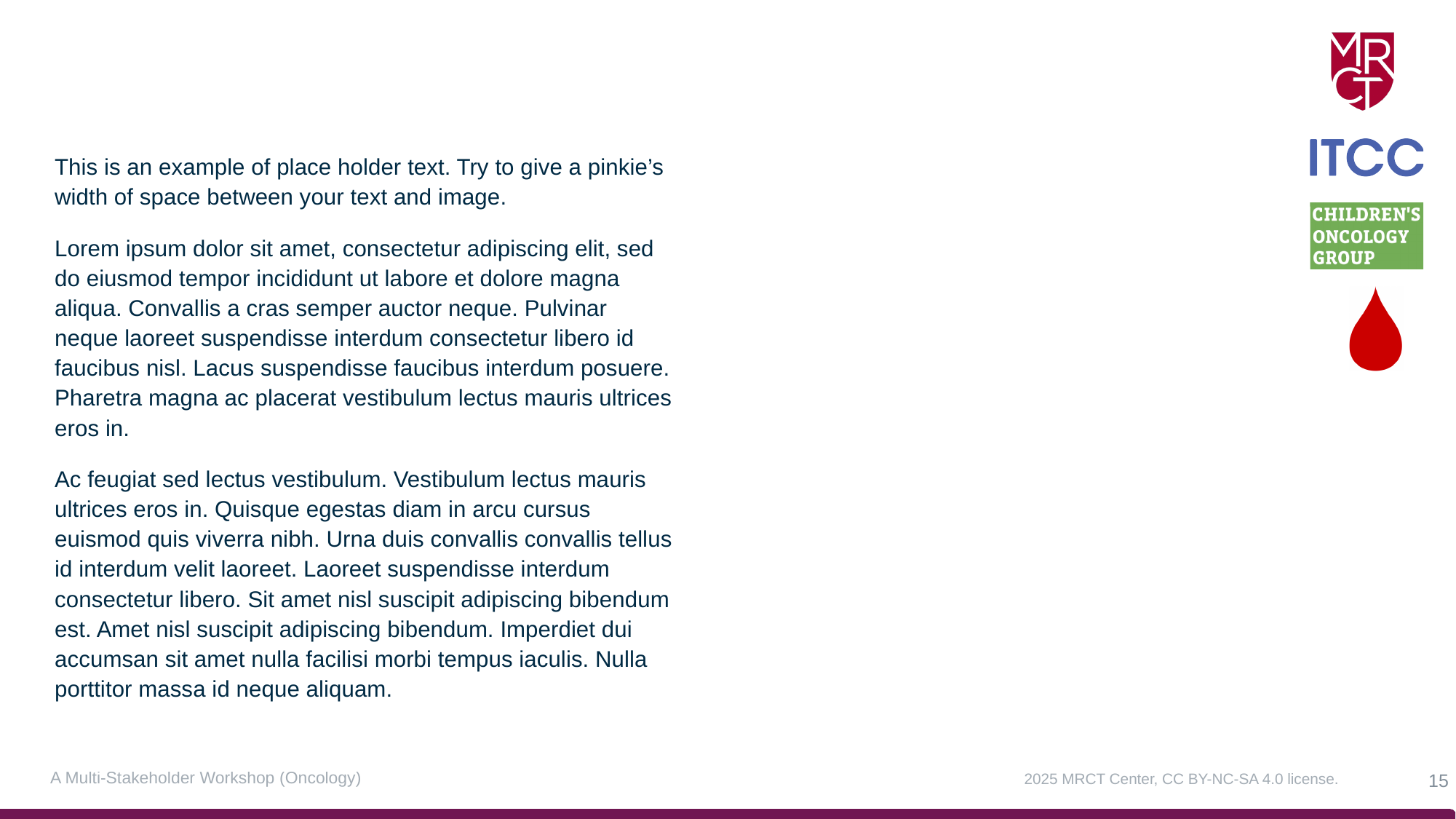

#
This is an example of place holder text. Try to give a pinkie’s width of space between your text and image.
Lorem ipsum dolor sit amet, consectetur adipiscing elit, sed do eiusmod tempor incididunt ut labore et dolore magna aliqua. Convallis a cras semper auctor neque. Pulvinar neque laoreet suspendisse interdum consectetur libero id faucibus nisl. Lacus suspendisse faucibus interdum posuere. Pharetra magna ac placerat vestibulum lectus mauris ultrices eros in. ​
Ac feugiat sed lectus vestibulum. Vestibulum lectus mauris ultrices eros in. Quisque egestas diam in arcu cursus euismod quis viverra nibh. Urna duis convallis convallis tellus id interdum velit laoreet. Laoreet suspendisse interdum consectetur libero. Sit amet nisl suscipit adipiscing bibendum est. Amet nisl suscipit adipiscing bibendum. Imperdiet dui accumsan sit amet nulla facilisi morbi tempus iaculis. Nulla porttitor massa id neque aliquam. ​​